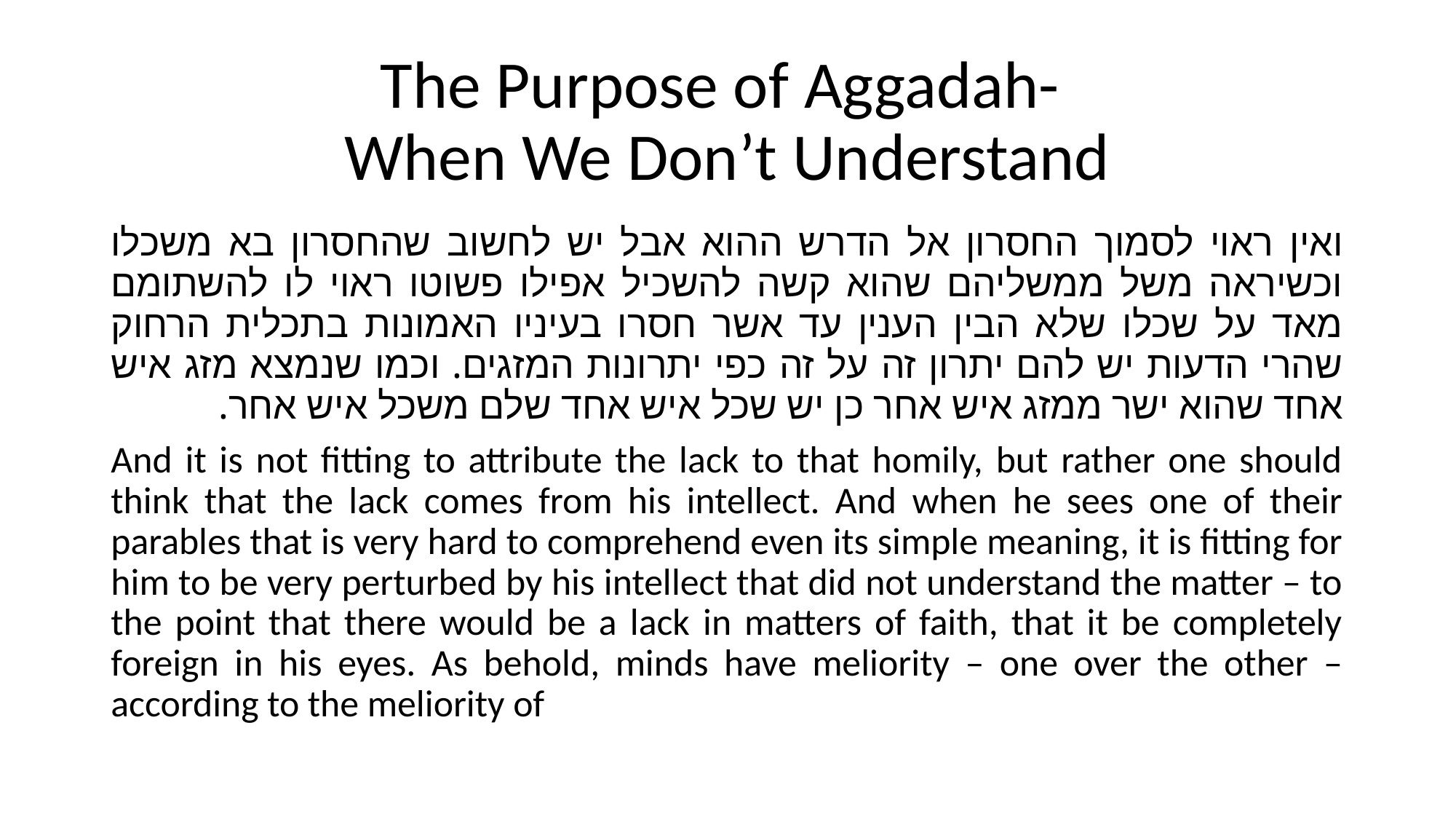

# The Purpose of Aggadah- When We Don’t Understand
ואין ראוי לסמוך החסרון אל הדרש ההוא אבל יש לחשוב שהחסרון בא משכלו וכשיראה משל ממשליהם שהוא קשה להשכיל אפילו פשוטו ראוי לו להשתומם מאד על שכלו שלא הבין הענין עד אשר חסרו בעיניו האמונות בתכלית הרחוק שהרי הדעות יש להם יתרון זה על זה כפי יתרונות המזגים. וכמו שנמצא מזג איש אחד שהוא ישר ממזג איש אחר כן יש שכל איש אחד שלם משכל איש אחר.
And it is not fitting to attribute the lack to that homily, but rather one should think that the lack comes from his intellect. And when he sees one of their parables that is very hard to comprehend even its simple meaning, it is fitting for him to be very perturbed by his intellect that did not understand the matter – to the point that there would be a lack in matters of faith, that it be completely foreign in his eyes. As behold, minds have meliority – one over the other – according to the meliority of